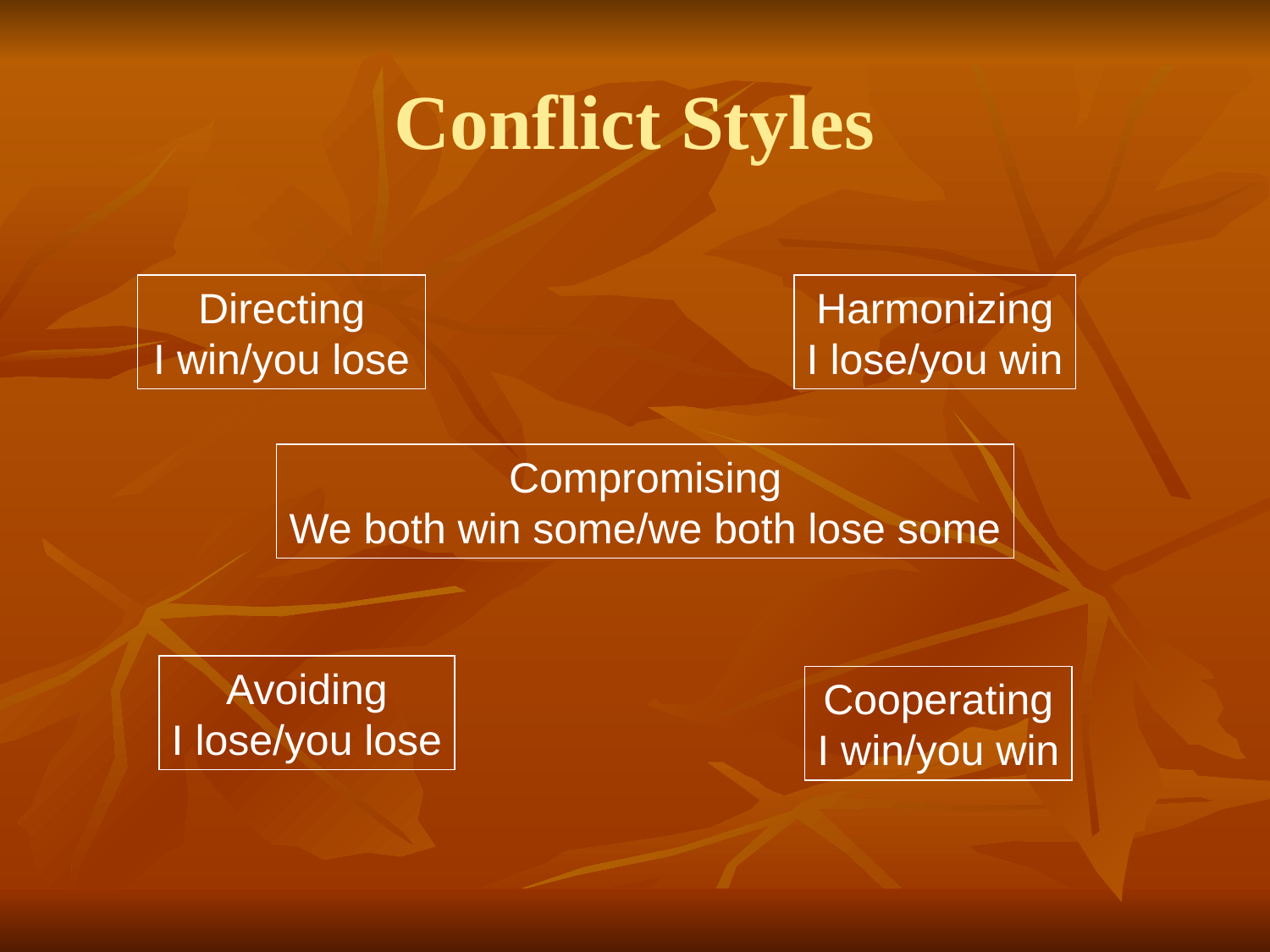

# Conflict Styles
Directing
I win/you lose
Harmonizing
I lose/you win
Compromising
We both win some/we both lose some
Avoiding
I lose/you lose
Cooperating
I win/you win